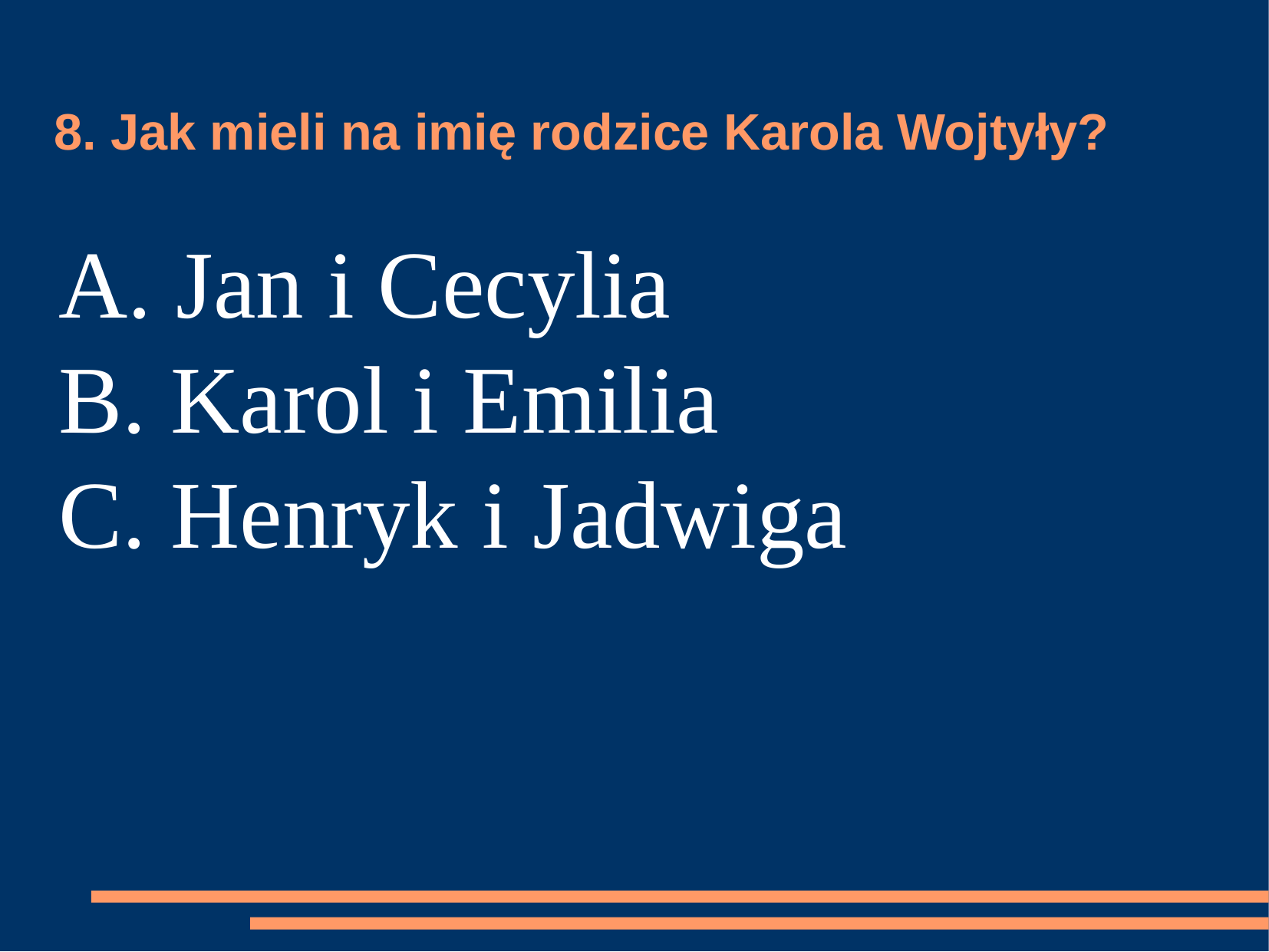

# 8. Jak mieli na imię rodzice Karola Wojtyły?
A. Jan i Cecylia
B. Karol i Emilia
C. Henryk i Jadwiga